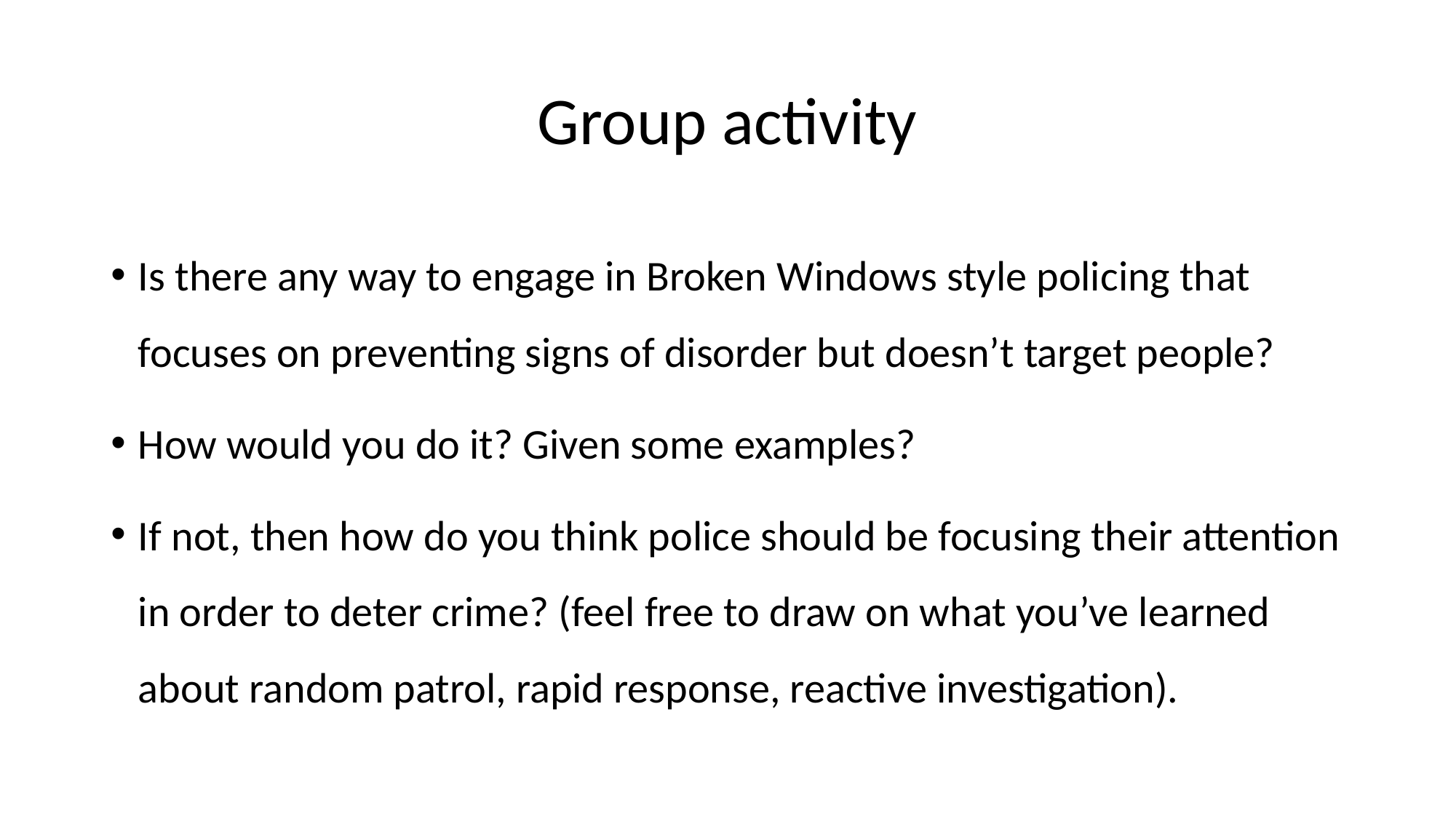

# Group activity
Is there any way to engage in Broken Windows style policing that focuses on preventing signs of disorder but doesn’t target people?
How would you do it? Given some examples?
If not, then how do you think police should be focusing their attention in order to deter crime? (feel free to draw on what you’ve learned about random patrol, rapid response, reactive investigation).